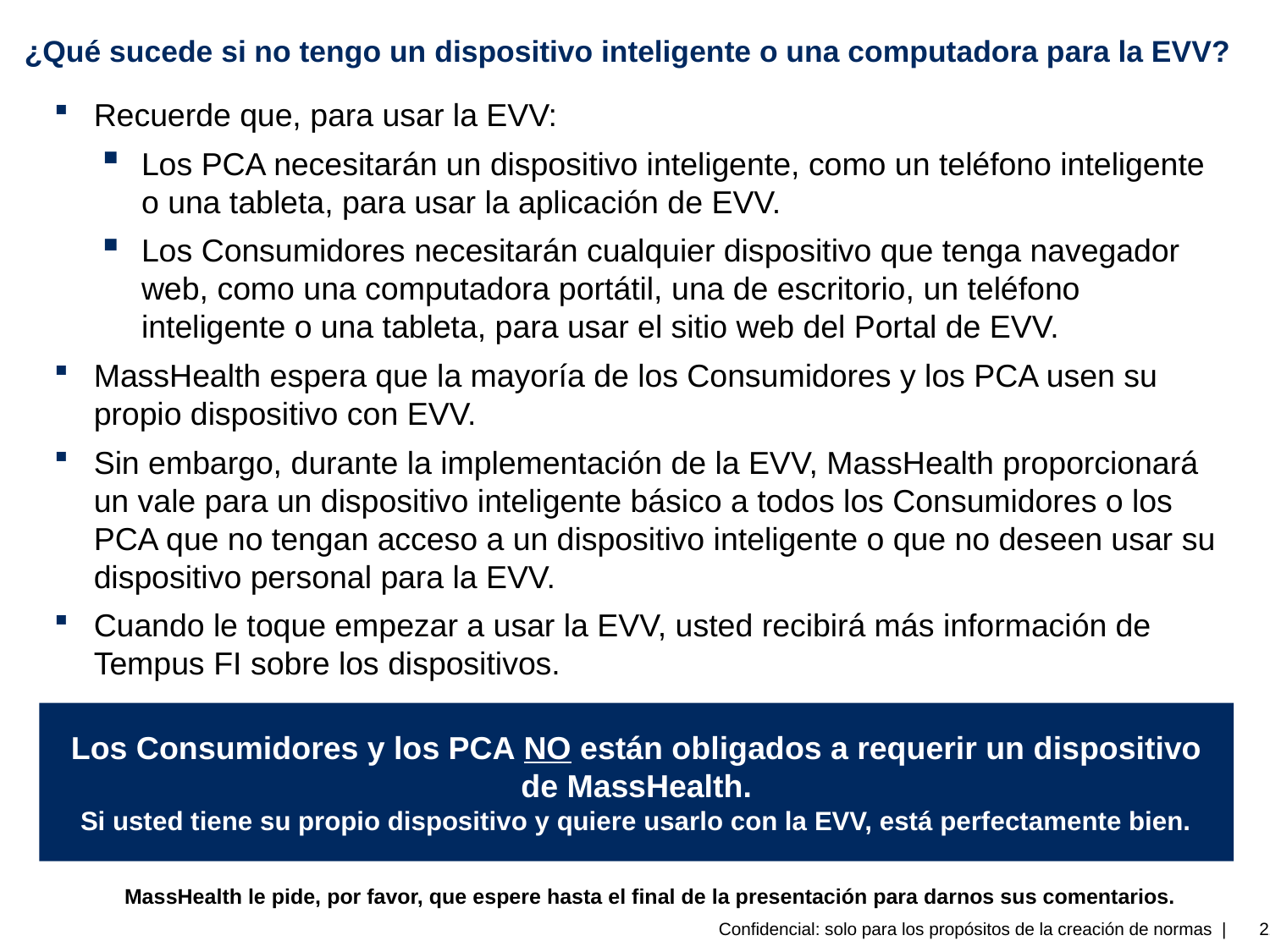

# ¿Qué sucede si no tengo un dispositivo inteligente o una computadora para la EVV?
Recuerde que, para usar la EVV:
Los PCA necesitarán un dispositivo inteligente, como un teléfono inteligente o una tableta, para usar la aplicación de EVV.
Los Consumidores necesitarán cualquier dispositivo que tenga navegador web, como una computadora portátil, una de escritorio, un teléfono inteligente o una tableta, para usar el sitio web del Portal de EVV.
MassHealth espera que la mayoría de los Consumidores y los PCA usen su propio dispositivo con EVV.
Sin embargo, durante la implementación de la EVV, MassHealth proporcionará un vale para un dispositivo inteligente básico a todos los Consumidores o los PCA que no tengan acceso a un dispositivo inteligente o que no deseen usar su dispositivo personal para la EVV.
Cuando le toque empezar a usar la EVV, usted recibirá más información de Tempus FI sobre los dispositivos.
Los Consumidores y los PCA NO están obligados a requerir un dispositivo de MassHealth.
Si usted tiene su propio dispositivo y quiere usarlo con la EVV, está perfectamente bien.
MassHealth le pide, por favor, que espere hasta el final de la presentación para darnos sus comentarios.